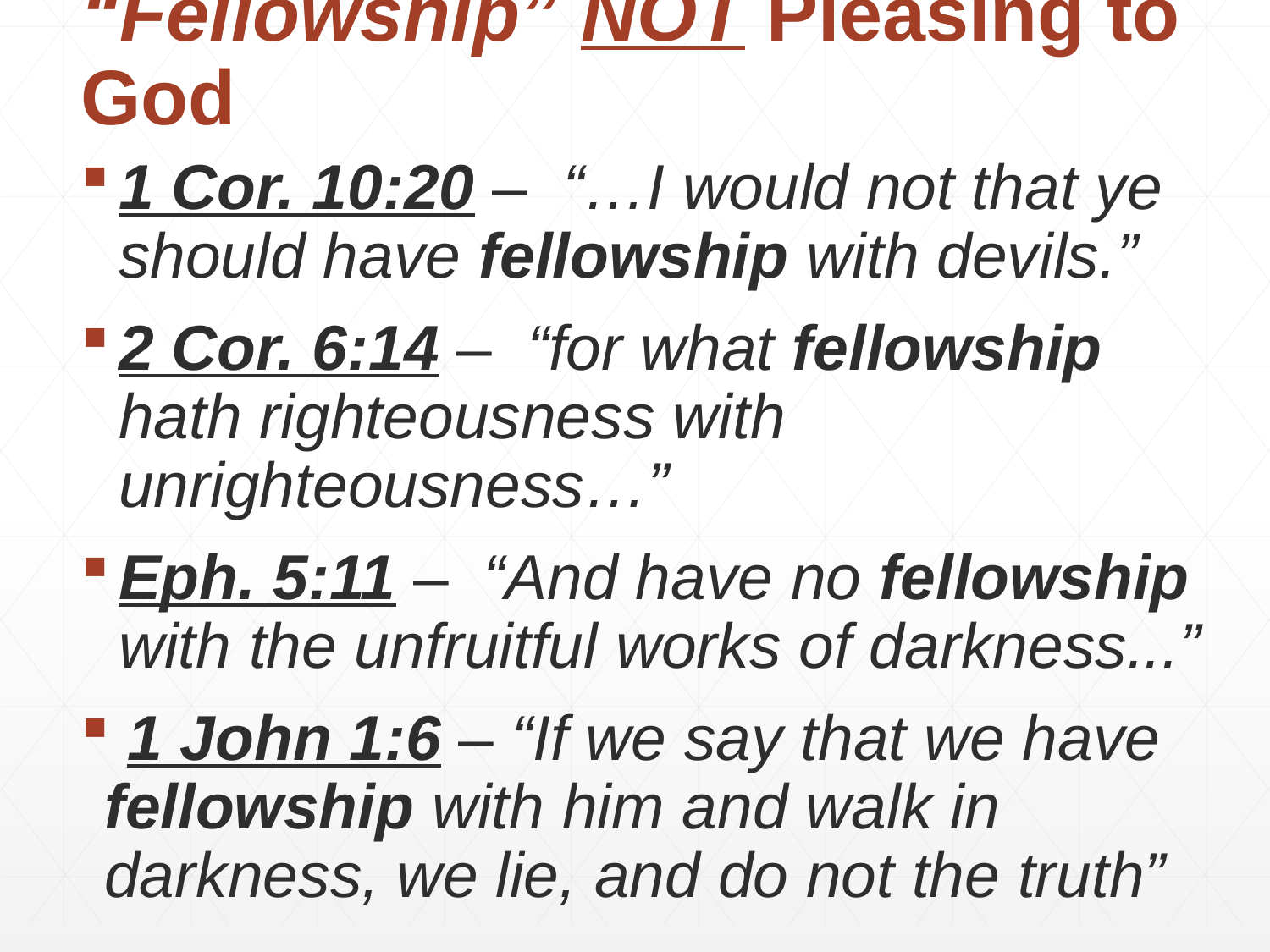

# “Fellowship” NOT Pleasing to God
1 Cor. 10:20 –  “…I would not that ye should have fellowship with devils.”
2 Cor. 6:14 –  “for what fellowship hath righteousness with unrighteousness…”
Eph. 5:11 –  “And have no fellowship with the unfruitful works of darkness...”
 1 John 1:6 – “If we say that we have fellowship with him and walk in darkness, we lie, and do not the truth”